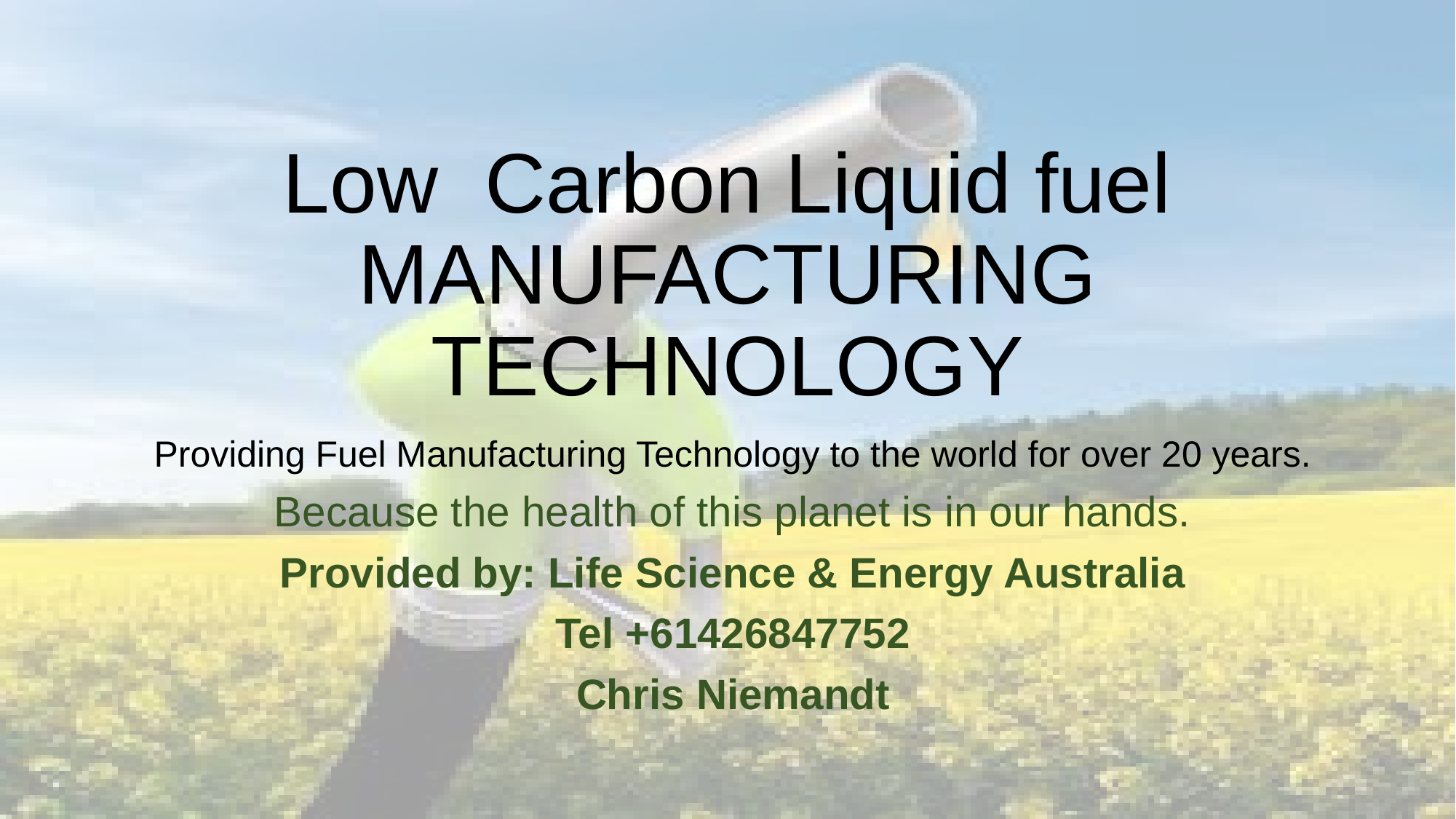

# Low  Carbon Liquid fuel MANUFACTURING TECHNOLOGY
Providing Fuel Manufacturing Technology to the world for over 20 years.
Because the health of this planet is in our hands.
Provided by: Life Science & Energy Australia
Tel +61426847752
Chris Niemandt